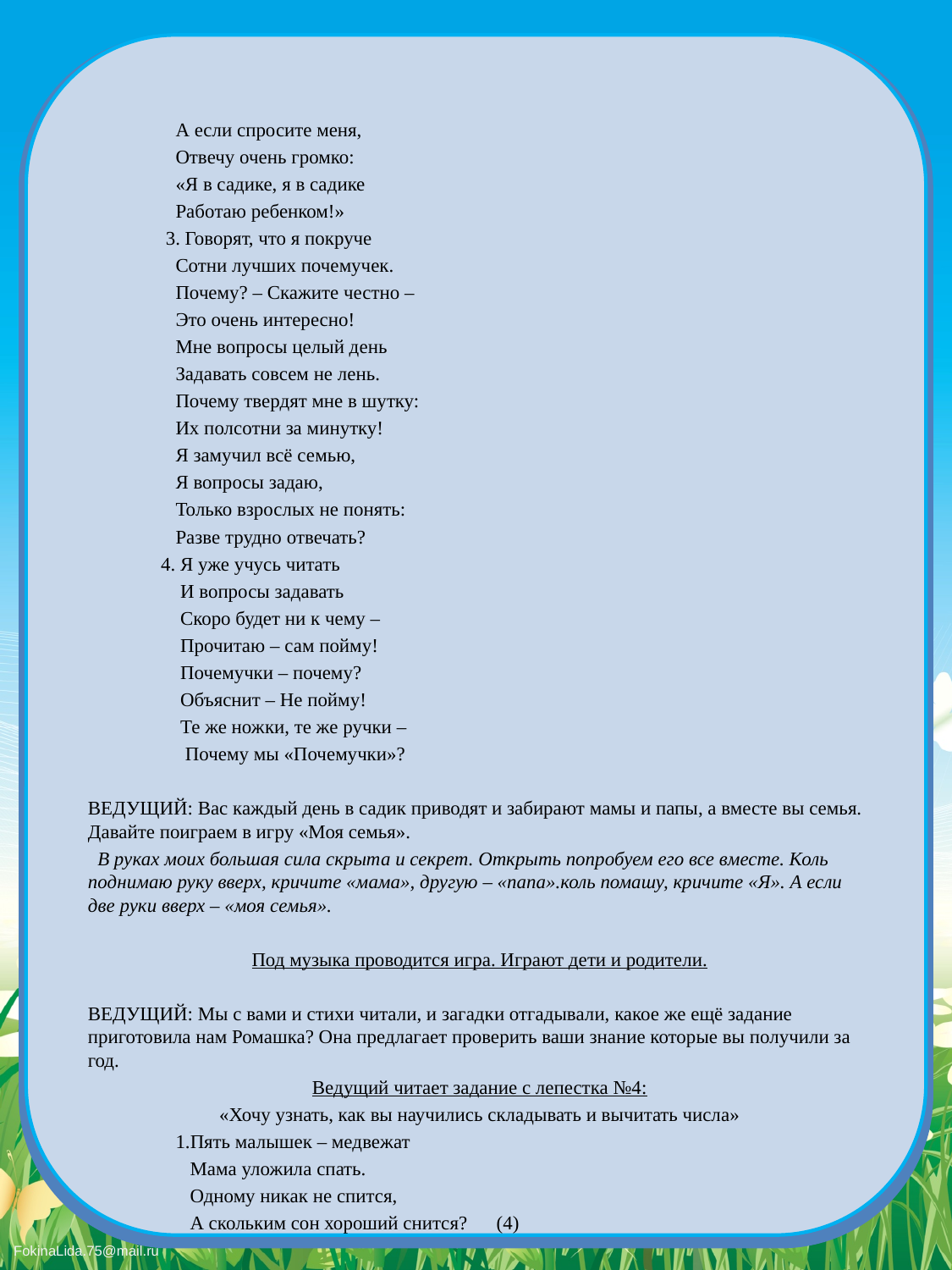

А если спросите меня,
                  Отвечу очень громко:
                  «Я в садике, я в садике
                  Работаю ребенком!»
                3. Говорят, что я покруче
                  Сотни лучших почемучек.
                  Почему? – Скажите честно –
                  Это очень интересно!
                  Мне вопросы целый день
                  Задавать совсем не лень.
                  Почему твердят мне в шутку:
                  Их полсотни за минутку!
                  Я замучил всё семью,
                  Я вопросы задаю,
                  Только взрослых не понять:
                  Разве трудно отвечать?
               4. Я уже учусь читать
                   И вопросы задавать
                   Скоро будет ни к чему –
                   Прочитаю – сам пойму!
                   Почемучки – почему?
                   Объяснит – Не пойму!
                   Те же ножки, те же ручки –
                    Почему мы «Почемучки»?

ВЕДУЩИЙ: Вас каждый день в садик приводят и забирают мамы и папы, а вместе вы семья. Давайте поиграем в игру «Моя семья».
  В руках моих большая сила скрыта и секрет. Открыть попробуем его все вместе. Коль поднимаю руку вверх, кричите «мама», другую – «папа».коль помашу, кричите «Я». А если две руки вверх – «моя семья».

Под музыка проводится игра. Играют дети и родители.

ВЕДУЩИЙ: Мы с вами и стихи читали, и загадки отгадывали, какое же ещё задание приготовила нам Ромашка? Она предлагает проверить ваши знание которые вы получили за год.
Ведущий читает задание с лепестка №4:
«Хочу узнать, как вы научились складывать и вычитать числа»
                  1.Пять малышек – медвежат
                     Мама уложила спать.
                     Одному никак не спится,
                     А скольким сон хороший снится?      (4)
#